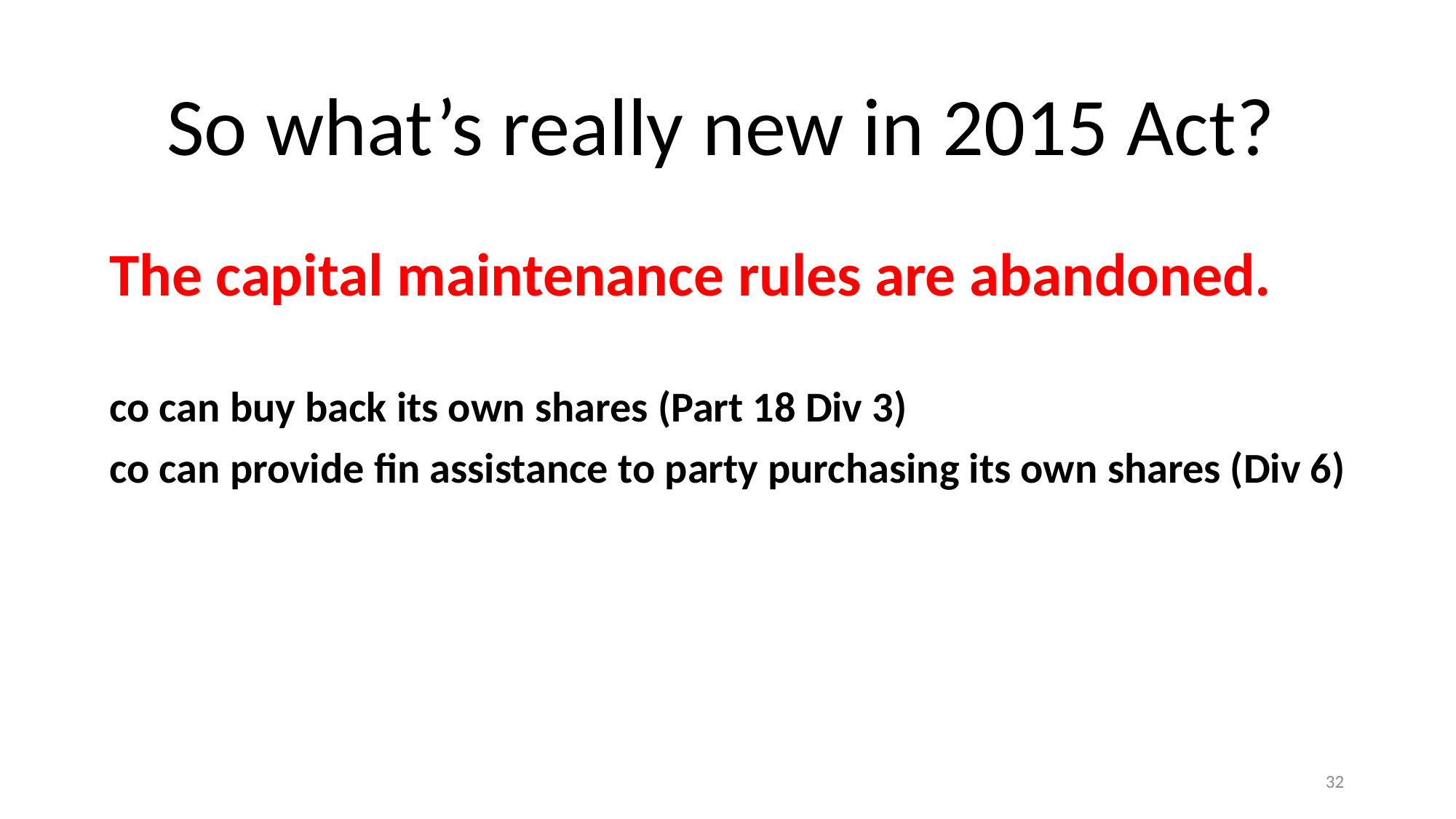

# So what’s really new in 2015 Act?
The capital maintenance rules are abandoned.

co can buy back its own shares (Part 18 Div 3)
co can provide fin assistance to party purchasing its own shares (Div 6)
32